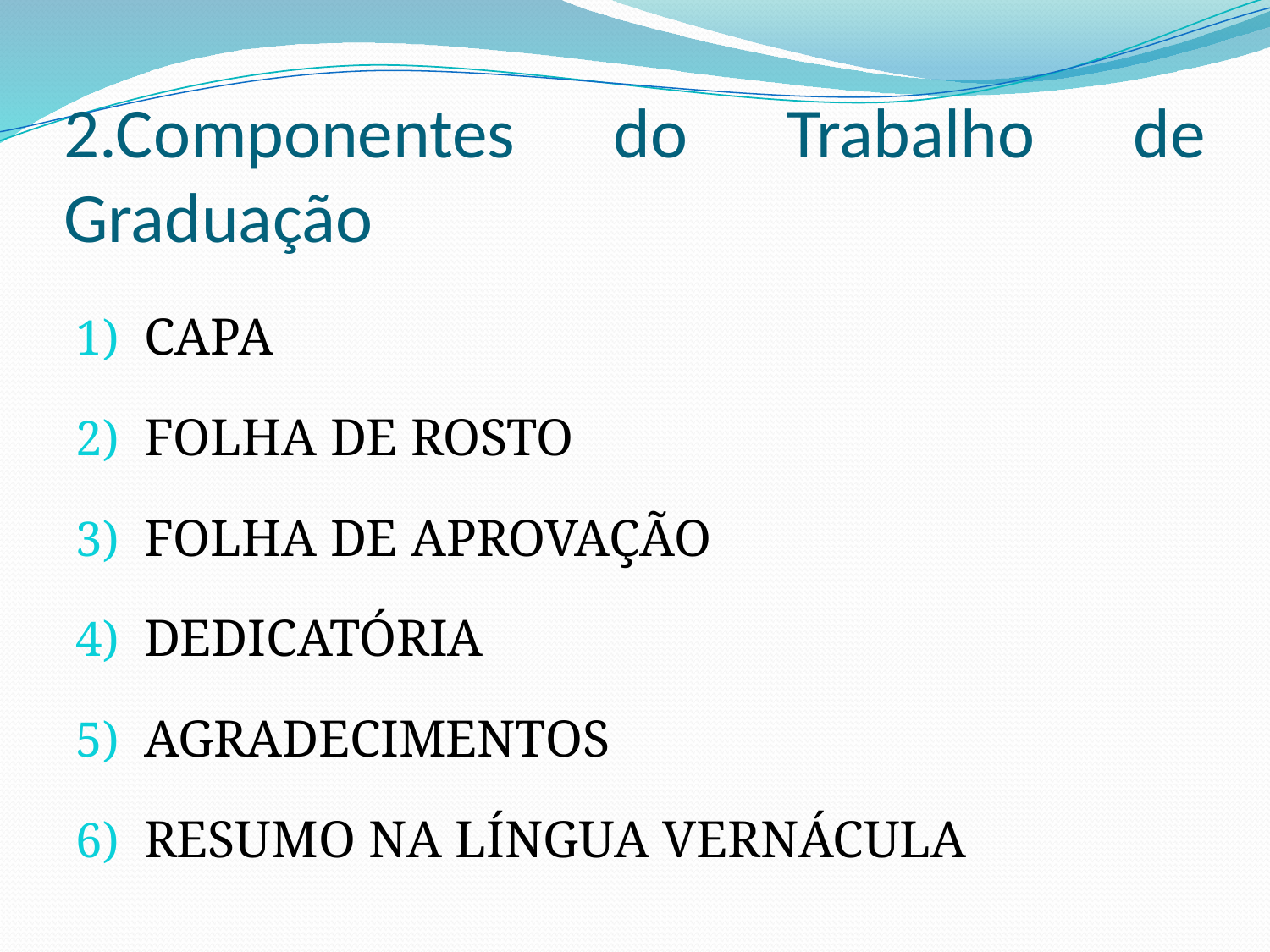

# 2.Componentes do Trabalho de Graduação
CAPA
FOLHA DE ROSTO
FOLHA DE APROVAÇÃO
DEDICATÓRIA
AGRADECIMENTOS
RESUMO NA LÍNGUA VERNÁCULA